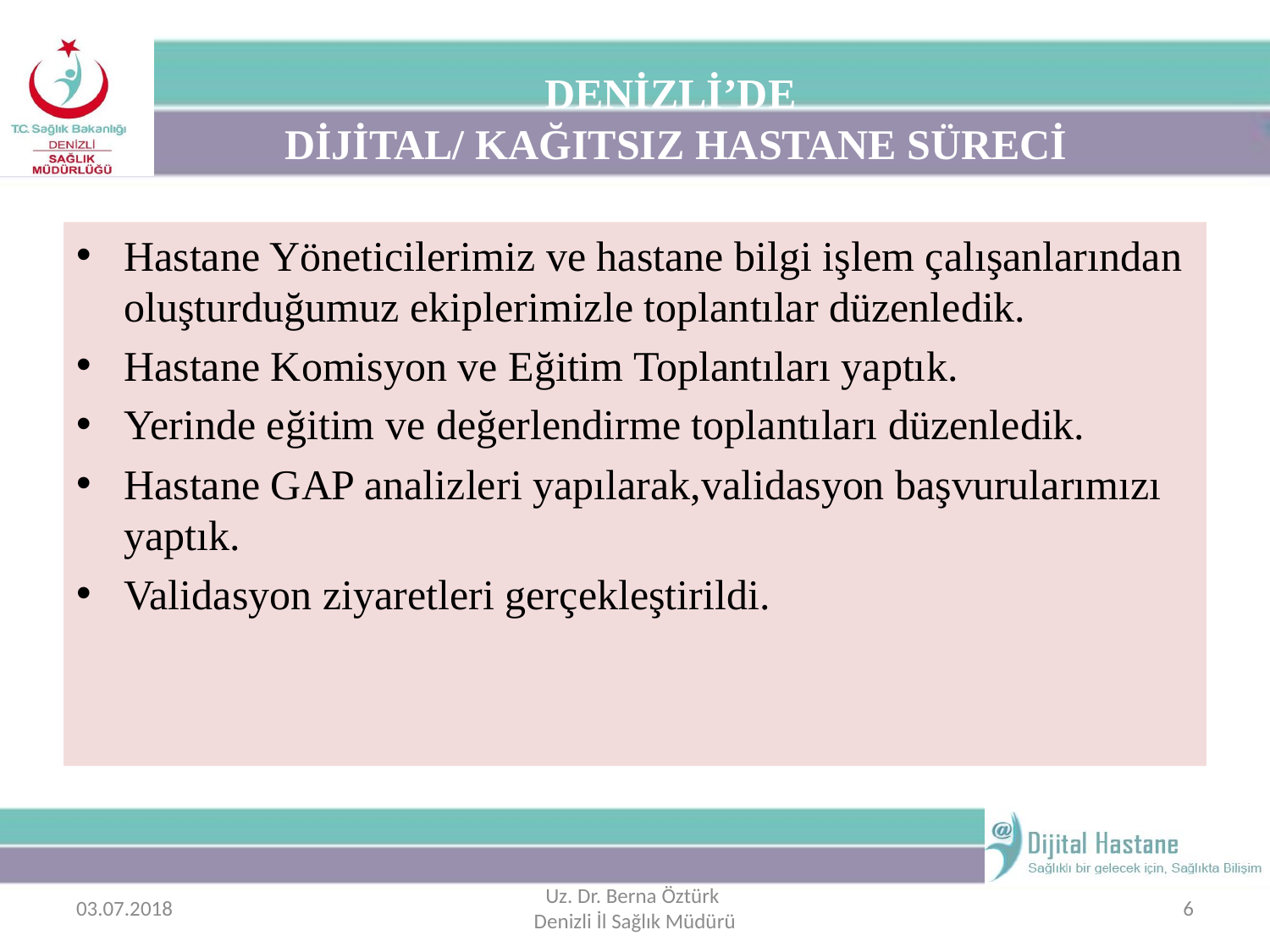

# DENİZLİ’DE DİJİTAL/ KAĞITSIZ HASTANE SÜRECİ
Hastane Yöneticilerimiz ve hastane bilgi işlem çalışanlarından oluşturduğumuz ekiplerimizle toplantılar düzenledik.
Hastane Komisyon ve Eğitim Toplantıları yaptık.
Yerinde eğitim ve değerlendirme toplantıları düzenledik.
Hastane GAP analizleri yapılarak,validasyon başvurularımızı yaptık.
Validasyon ziyaretleri gerçekleştirildi.

03.07.2018
Uz. Dr. Berna Öztürk
Denizli İl Sağlık Müdürü
6